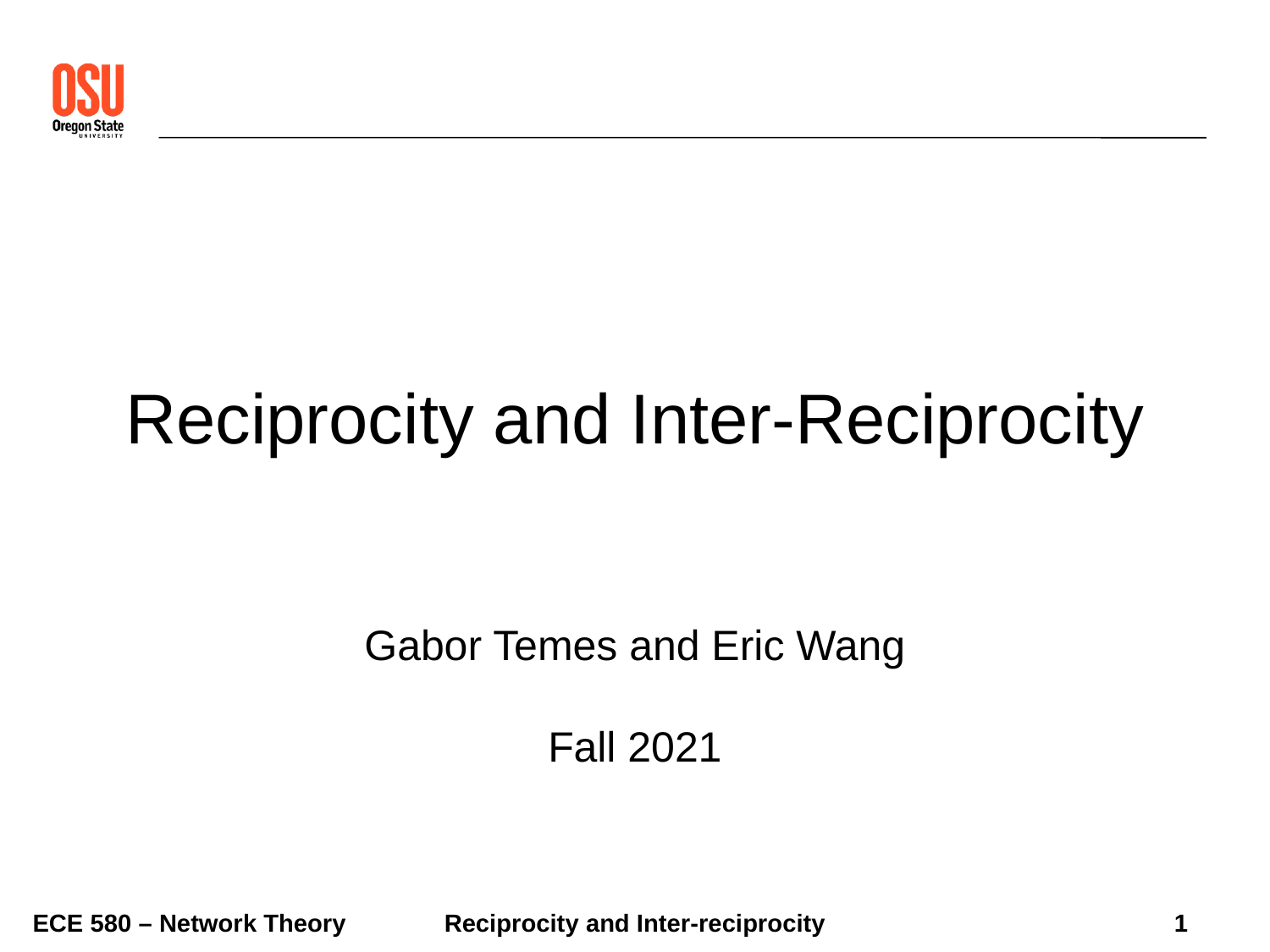

Reciprocity and Inter-Reciprocity
Gabor Temes and Eric Wang
Fall 2021
ECE 580 – Network Theory
1
Reciprocity and Inter-reciprocity